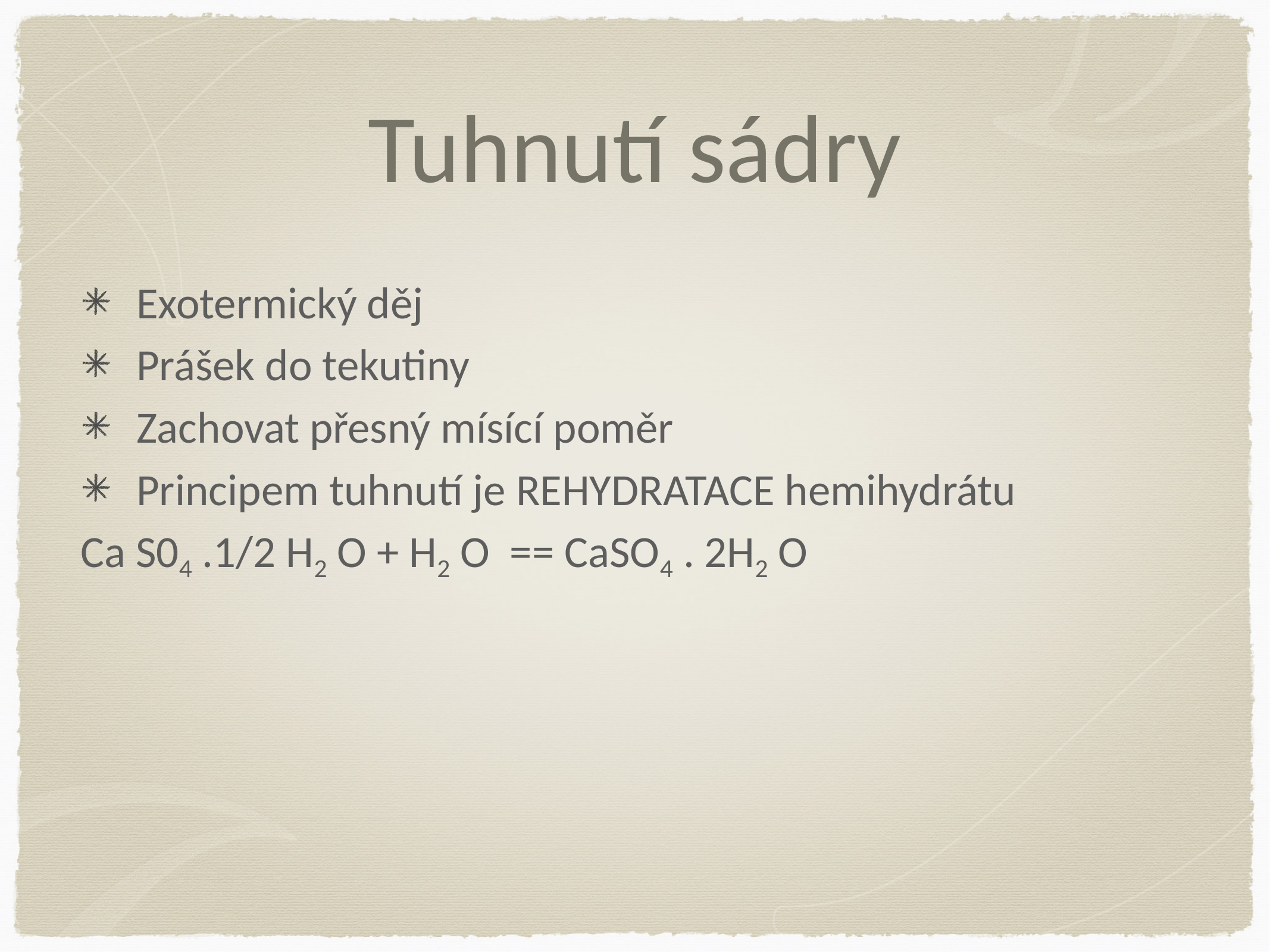

# Tuhnutí sádry
Exotermický děj
Prášek do tekutiny
Zachovat přesný mísící poměr
Principem tuhnutí je REHYDRATACE hemihydrátu
Ca S04 .1/2 H2 O + H2 O  == CaSO4 . 2H2 O